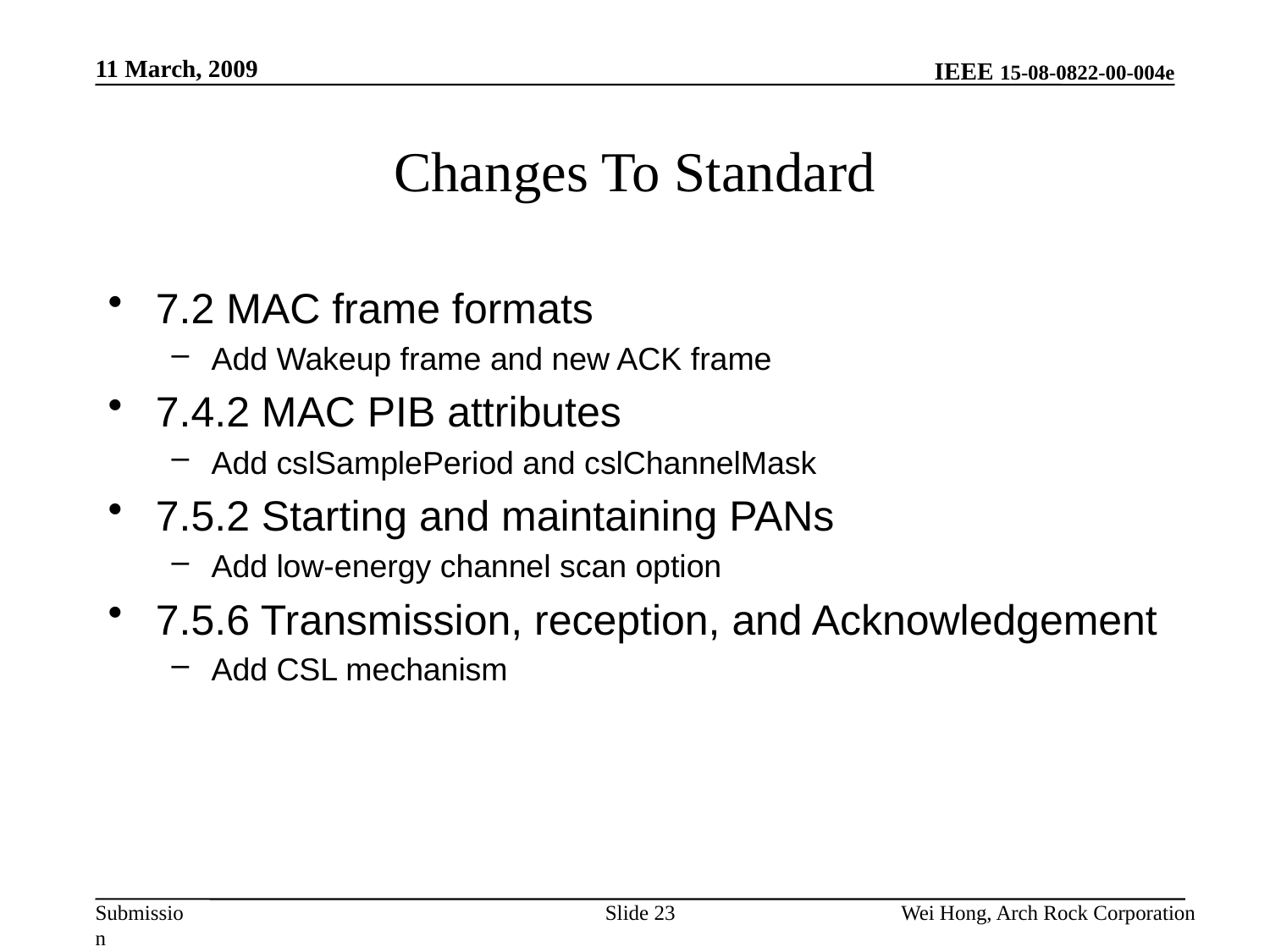

11 March, 2009
# Changes To Standard
7.2 MAC frame formats
Add Wakeup frame and new ACK frame
7.4.2 MAC PIB attributes
Add cslSamplePeriod and cslChannelMask
7.5.2 Starting and maintaining PANs
Add low-energy channel scan option
7.5.6 Transmission, reception, and Acknowledgement
Add CSL mechanism

Slide 23
Wei Hong, Arch Rock Corporation